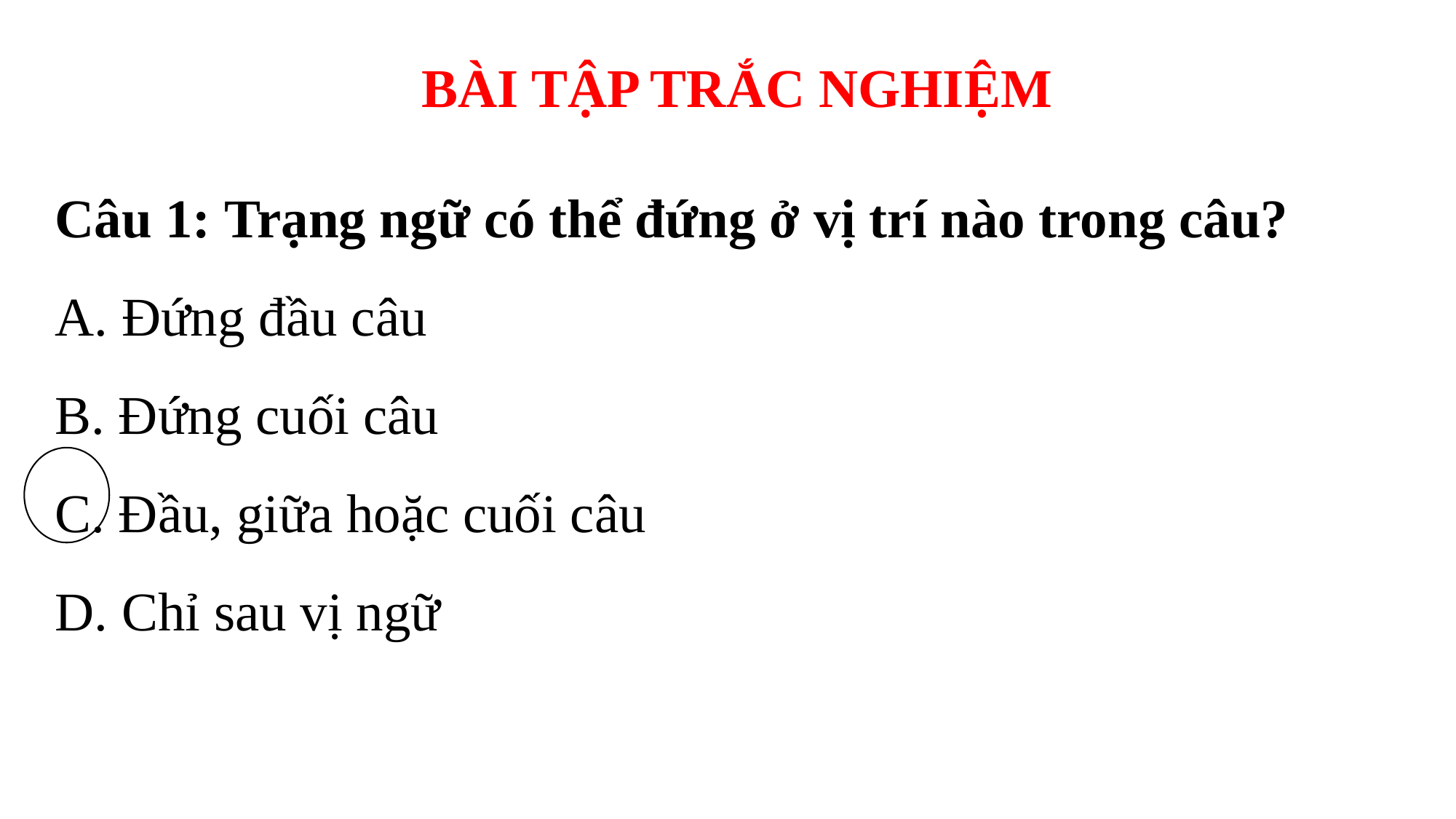

BÀI TẬP TRẮC NGHIỆM
Câu 1: Trạng ngữ có thể đứng ở vị trí nào trong câu?
A. Đứng đầu câu
B. Đứng cuối câu
C. Đầu, giữa hoặc cuối câu
D. Chỉ sau vị ngữ